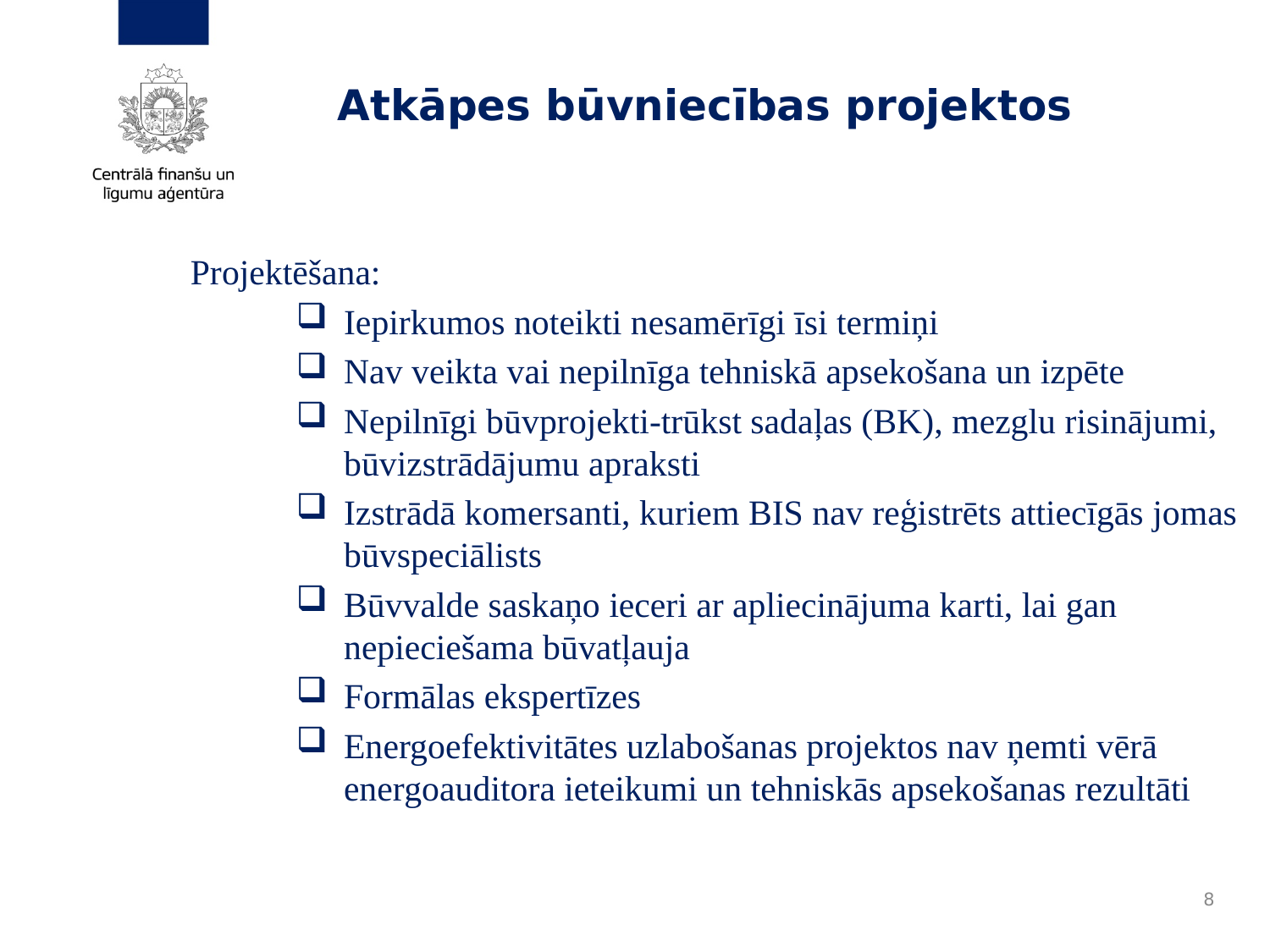

# Atkāpes būvniecības projektos
Projektēšana:
Iepirkumos noteikti nesamērīgi īsi termiņi
Nav veikta vai nepilnīga tehniskā apsekošana un izpēte
Nepilnīgi būvprojekti-trūkst sadaļas (BK), mezglu risinājumi, būvizstrādājumu apraksti
Izstrādā komersanti, kuriem BIS nav reģistrēts attiecīgās jomas būvspeciālists
Būvvalde saskaņo ieceri ar apliecinājuma karti, lai gan nepieciešama būvatļauja
Formālas ekspertīzes
Energoefektivitātes uzlabošanas projektos nav ņemti vērā  energoauditora ieteikumi un tehniskās apsekošanas rezultāti

8